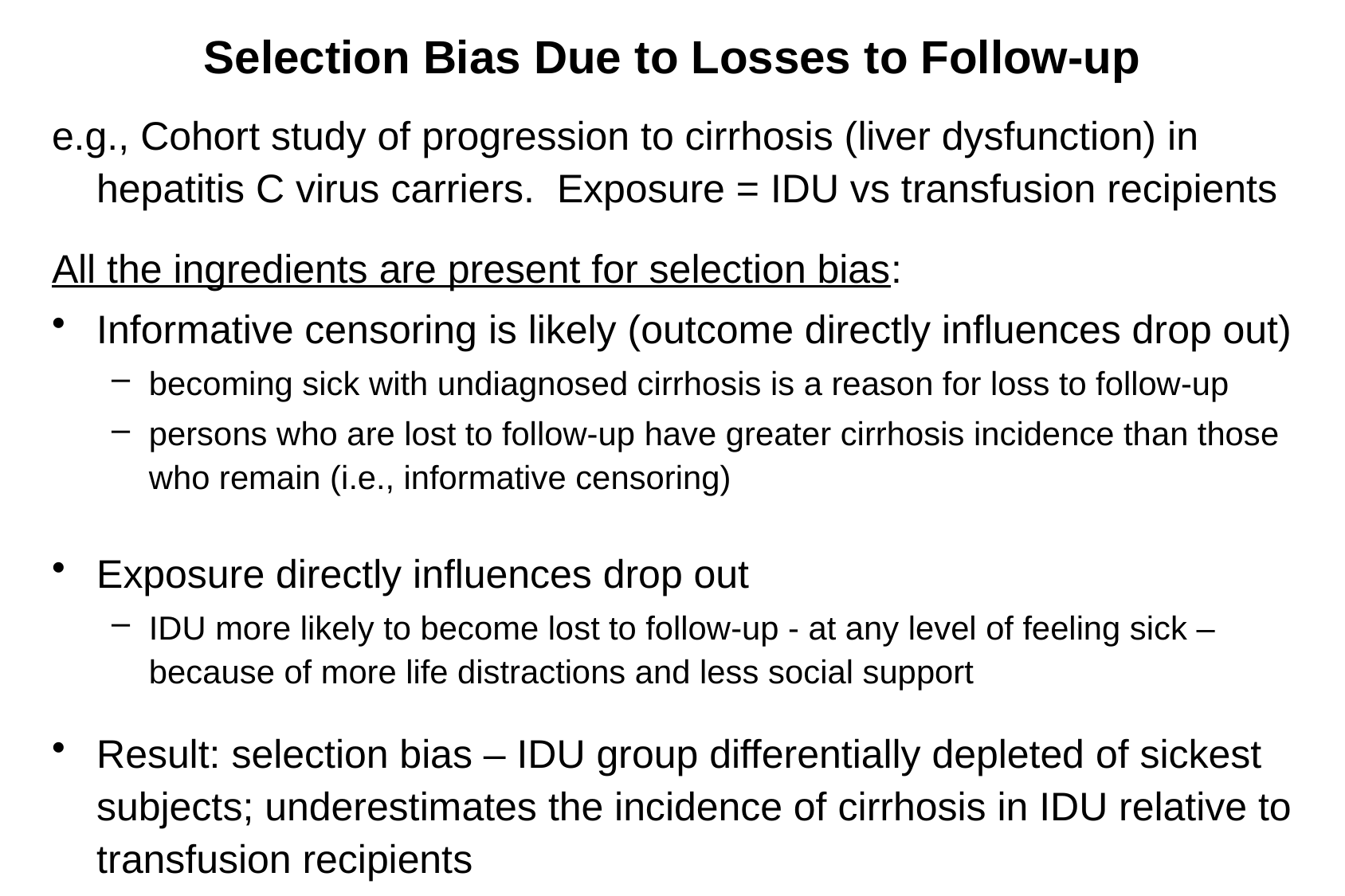

# Selection Bias Due to Losses to Follow-up
e.g., Cohort study of progression to cirrhosis (liver dysfunction) in hepatitis C virus carriers.  Exposure = IDU vs transfusion recipients

All the ingredients are present for selection bias:
Informative censoring is likely (outcome directly influences drop out)
becoming sick with undiagnosed cirrhosis is a reason for loss to follow-up
persons who are lost to follow-up have greater cirrhosis incidence than those who remain (i.e., informative censoring)

Exposure directly influences drop out
IDU more likely to become lost to follow-up - at any level of feeling sick – because of more life distractions and less social support

Result: selection bias – IDU group differentially depleted of sickest subjects; underestimates the incidence of cirrhosis in IDU relative to transfusion recipients